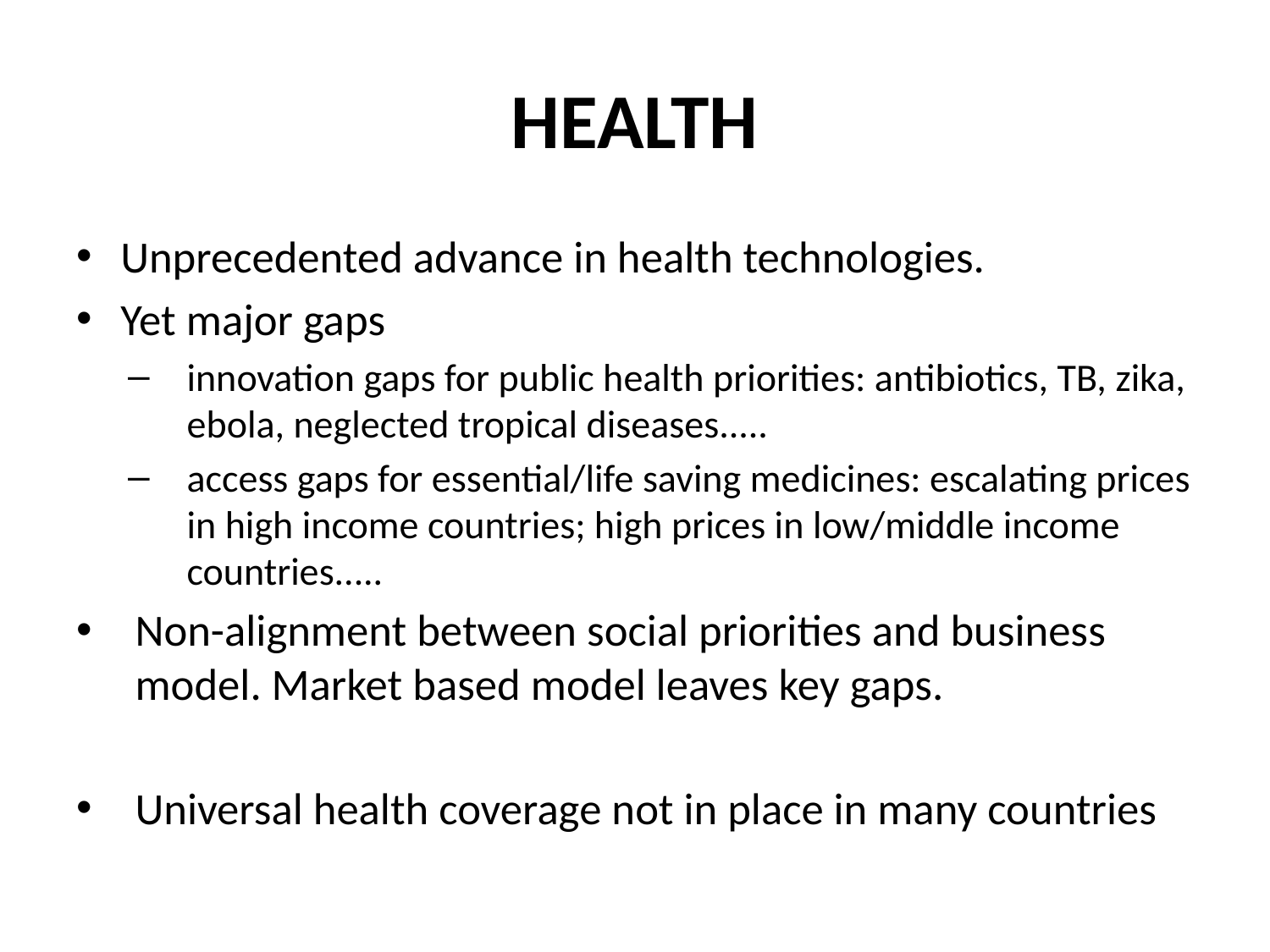

# HEALTH
Unprecedented advance in health technologies.
Yet major gaps
innovation gaps for public health priorities: antibiotics, TB, zika, ebola, neglected tropical diseases.....
access gaps for essential/life saving medicines: escalating prices in high income countries; high prices in low/middle income countries.....
Non-alignment between social priorities and business model. Market based model leaves key gaps.

Universal health coverage not in place in many countries